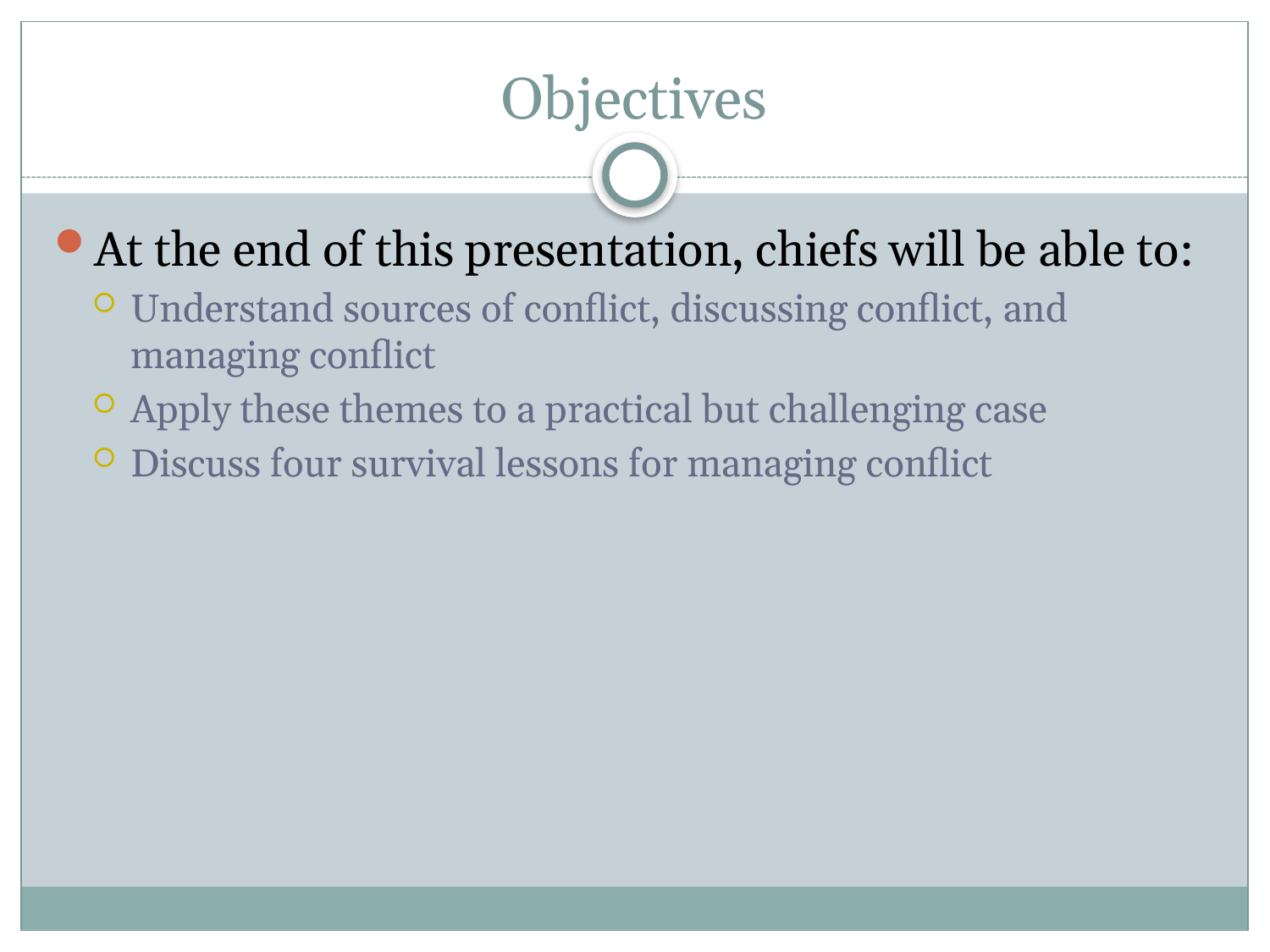

# Objectives
At the end of this presentation, chiefs will be able to:
Understand sources of conflict, discussing conflict, and managing conflict
Apply these themes to a practical but challenging case
Discuss four survival lessons for managing conflict